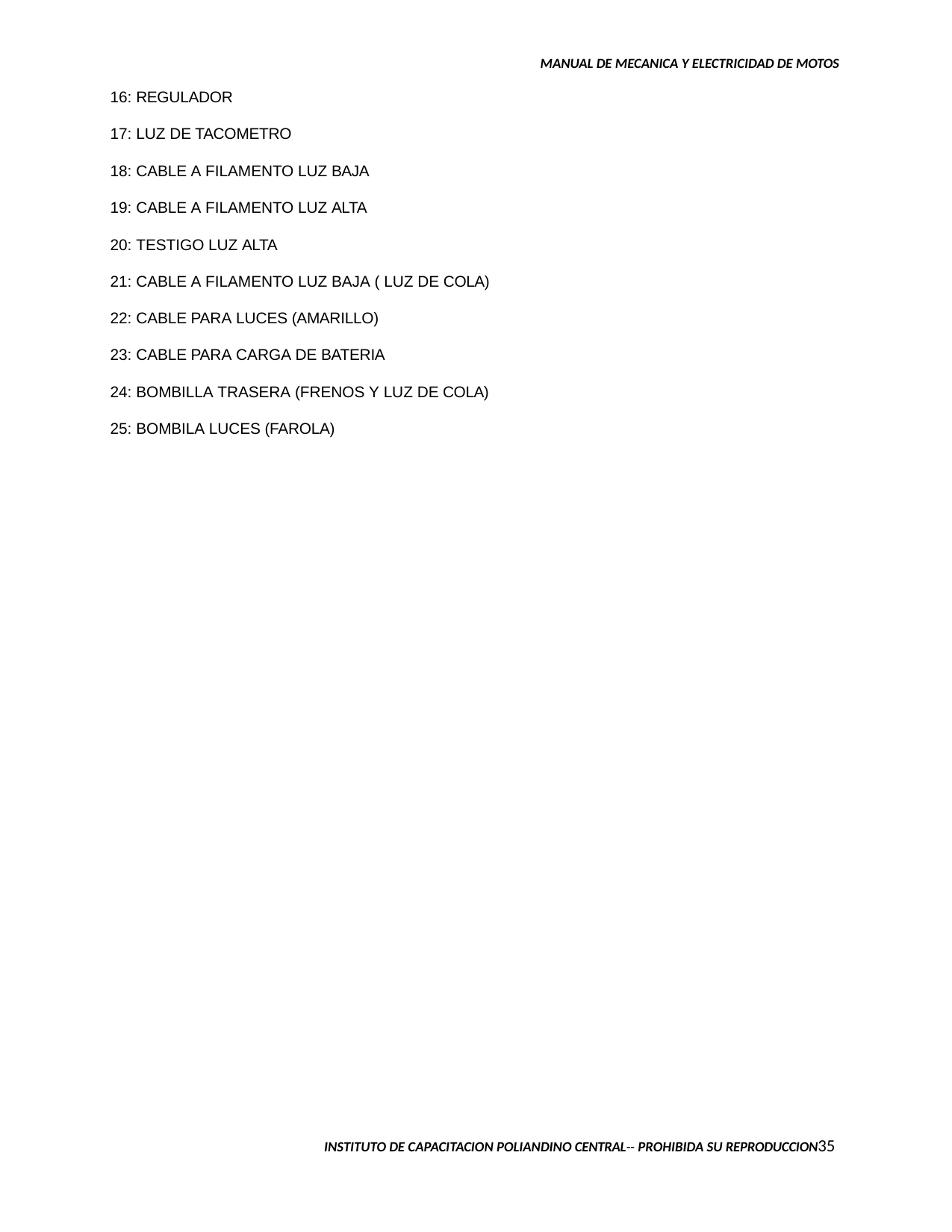

MANUAL DE MECANICA Y ELECTRICIDAD DE MOTOS
16: REGULADOR

17: LUZ DE TACOMETRO

18: CABLE A FILAMENTO LUZ BAJA

19: CABLE A FILAMENTO LUZ ALTA

20: TESTIGO LUZ ALTA

21: CABLE A FILAMENTO LUZ BAJA ( LUZ DE COLA)

22: CABLE PARA LUCES (AMARILLO)

23: CABLE PARA CARGA DE BATERIA

24: BOMBILLA TRASERA (FRENOS Y LUZ DE COLA)

25: BOMBILA LUCES (FAROLA)
INSTITUTO DE CAPACITACION POLIANDINO CENTRAL-- PROHIBIDA SU REPRODUCCION35